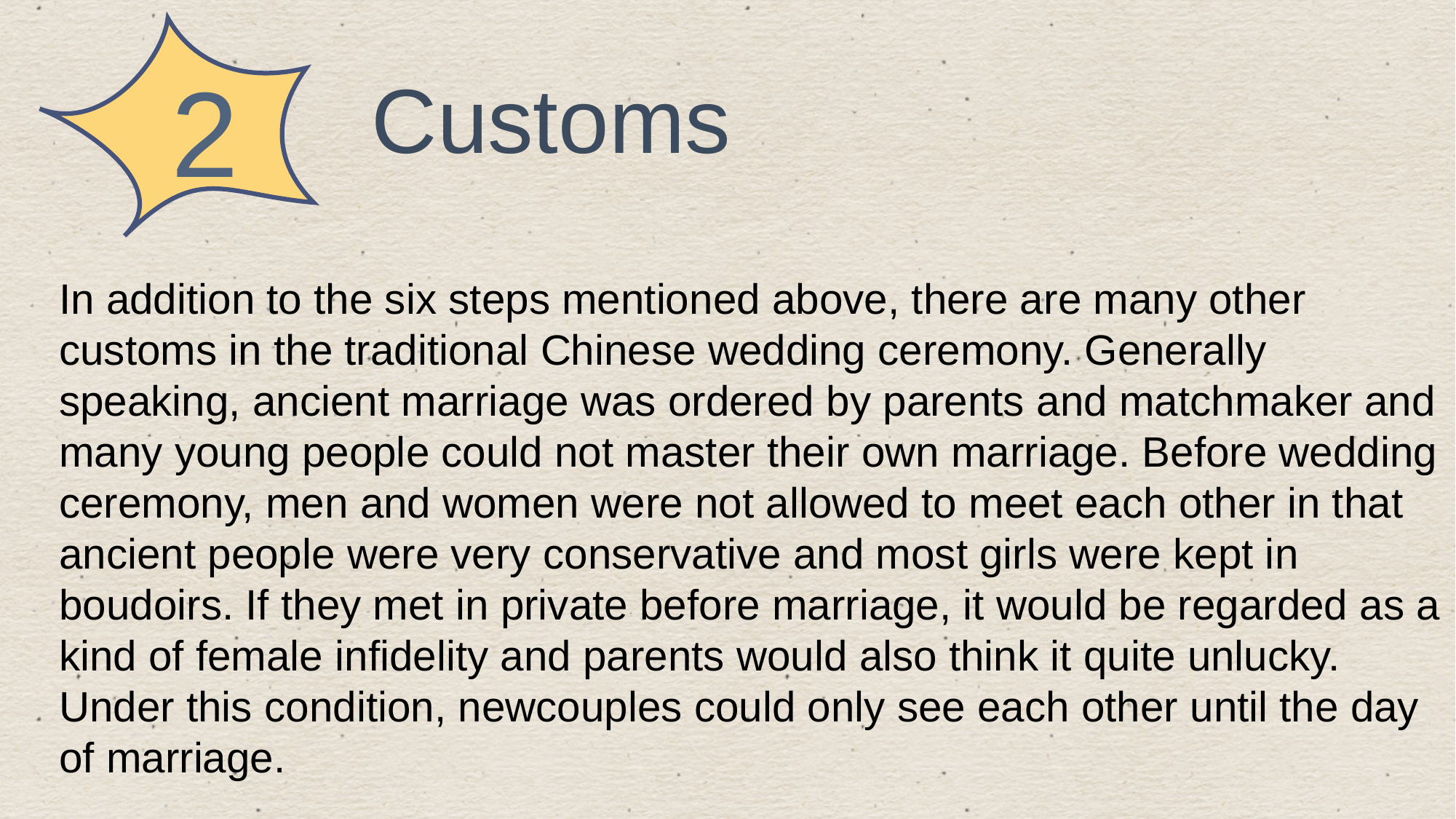

2
Customs
In addition to the six steps mentioned above, there are many other customs in the traditional Chinese wedding ceremony. Generally speaking, ancient marriage was ordered by parents and matchmaker and many young people could not master their own marriage. Before wedding ceremony, men and women were not allowed to meet each other in that ancient people were very conservative and most girls were kept in boudoirs. If they met in private before marriage, it would be regarded as a kind of female infidelity and parents would also think it quite unlucky. Under this condition, newcouples could only see each other until the day of marriage.